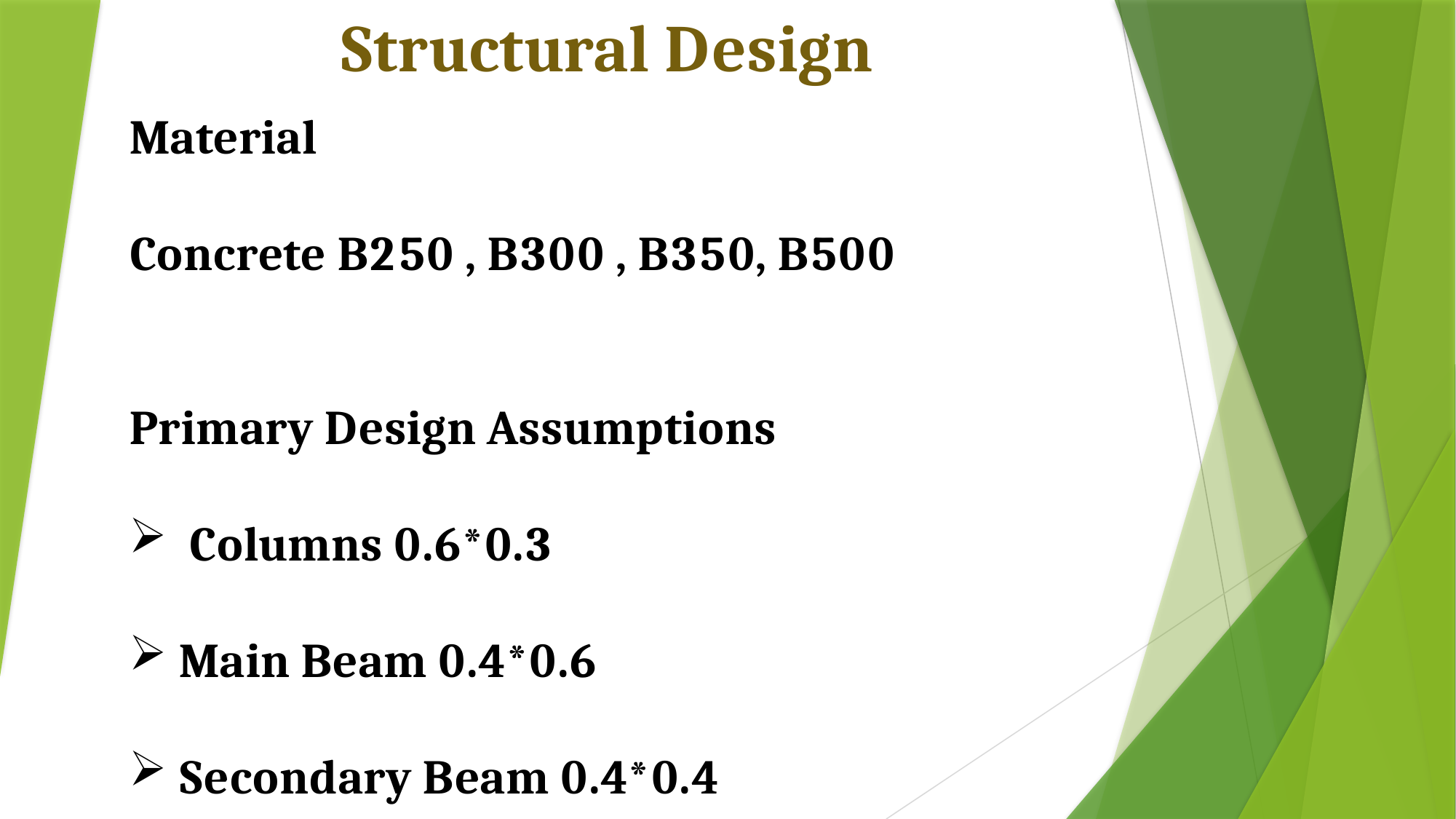

Structural Design
Material

Concrete B250 , B300 , B350, B500

Primary Design Assumptions
  Columns 0.6*0.3
 Main Beam 0.4*0.6
 Secondary Beam 0.4*0.4